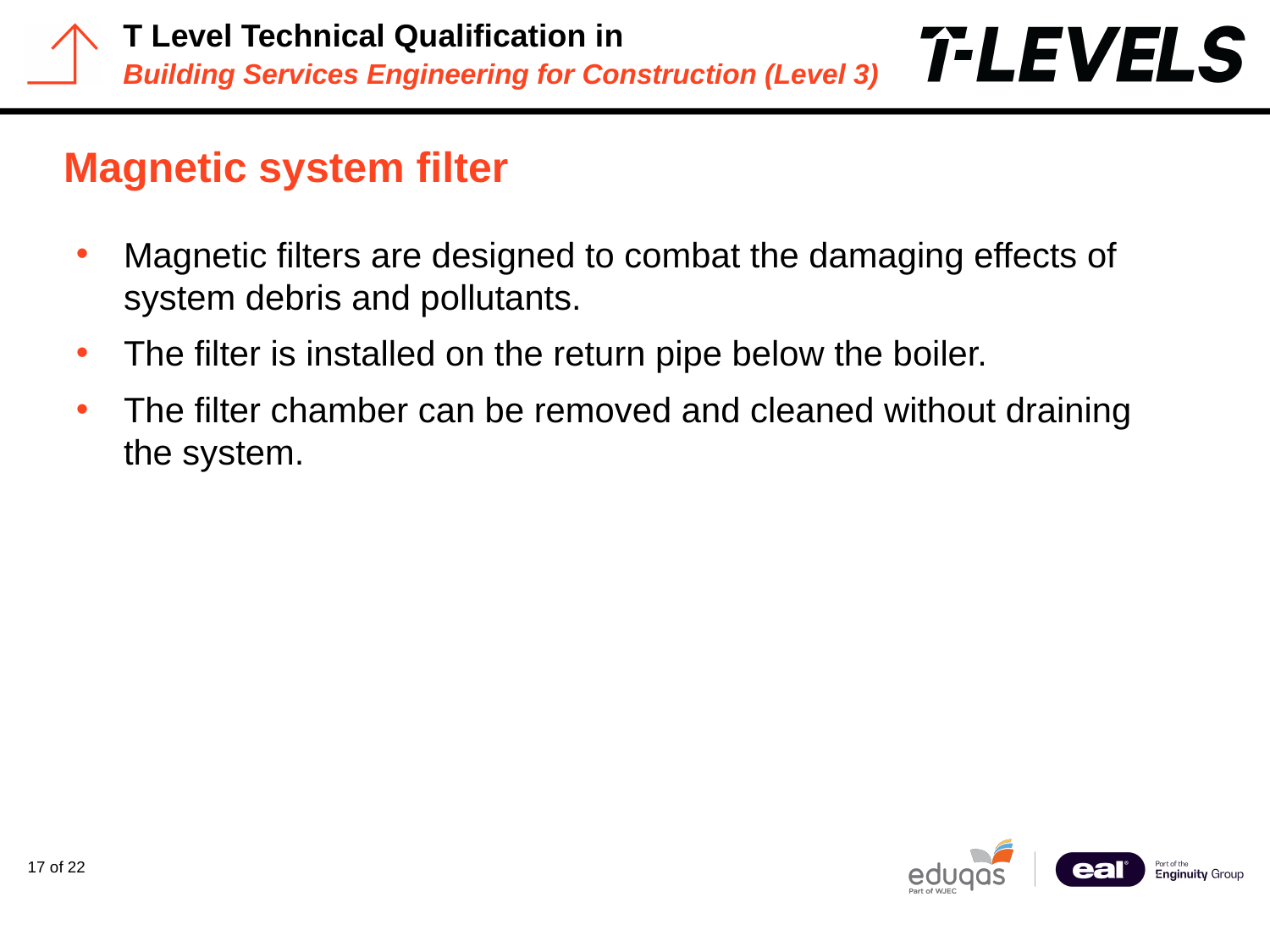

# Magnetic system filter
Magnetic filters are designed to combat the damaging effects of system debris and pollutants.
The filter is installed on the return pipe below the boiler.
The filter chamber can be removed and cleaned without draining the system.